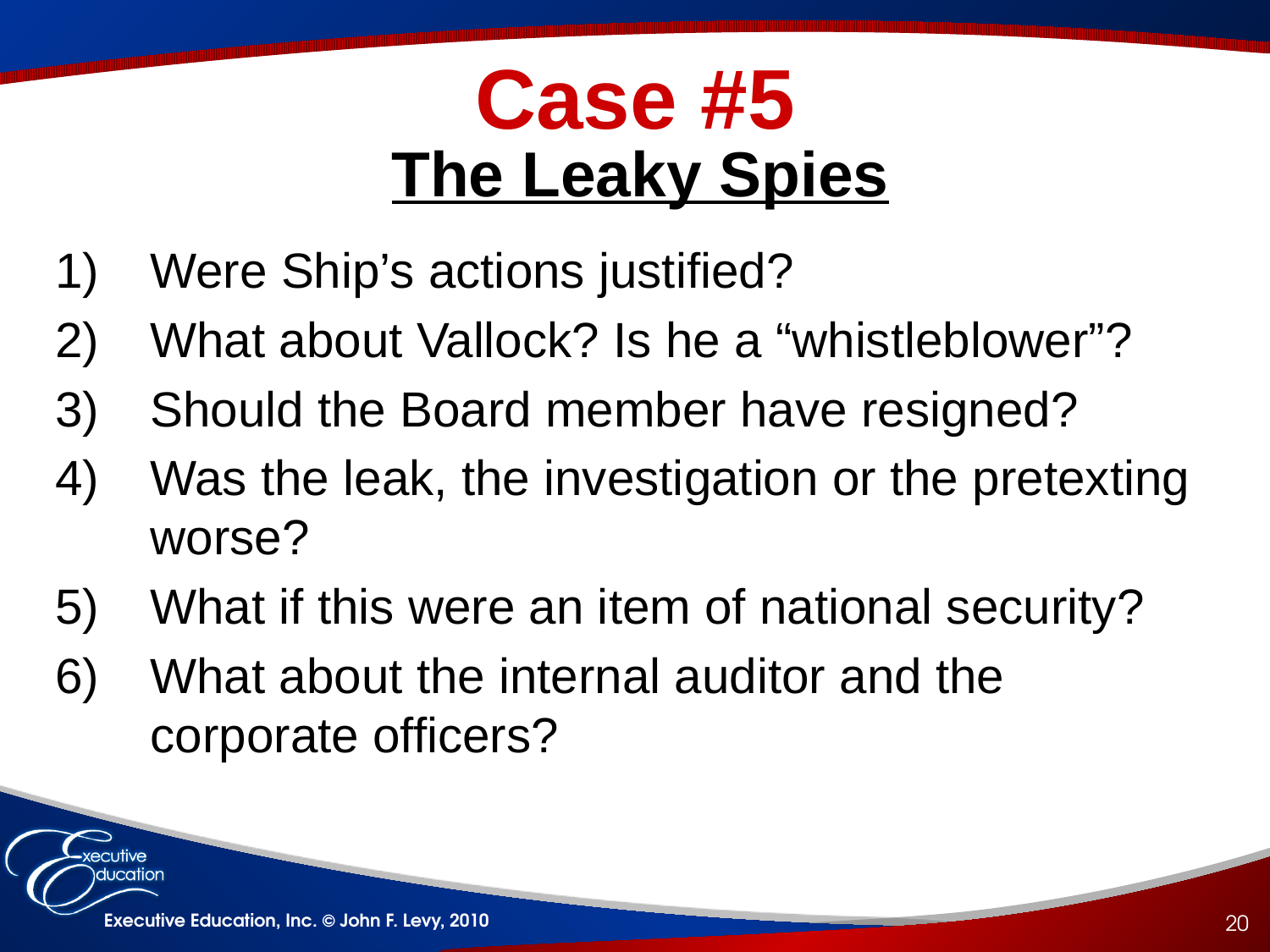

# Case #5
The Leaky Spies

Were Ship’s actions justified?
What about Vallock? Is he a “whistleblower”?
Should the Board member have resigned?
Was the leak, the investigation or the pretexting worse?
What if this were an item of national security?
What about the internal auditor and the corporate officers?

Executive Education, Inc. © John F. Levy, 2010
20